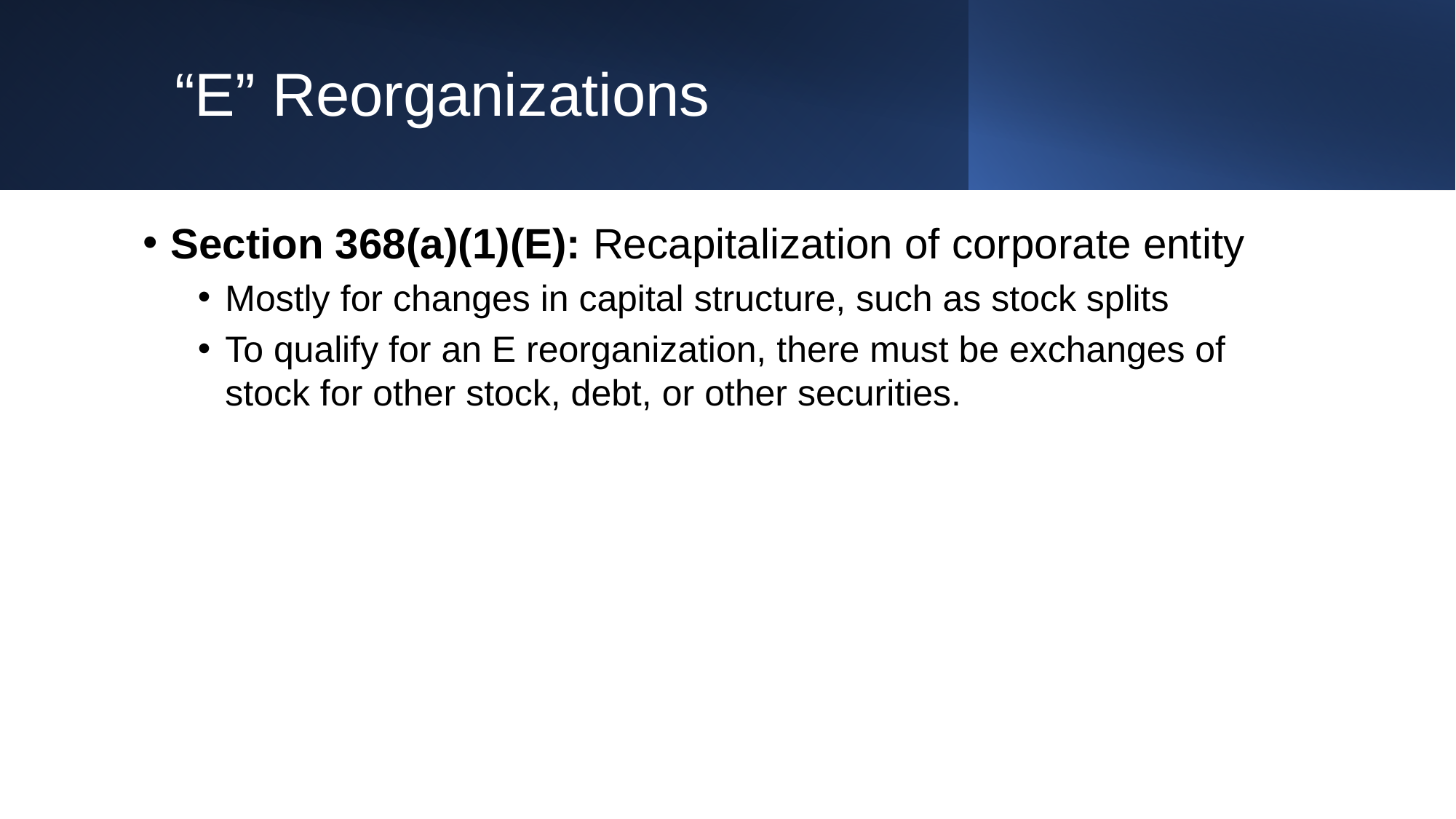

# “E” Reorganizations
Section 368(a)(1)(E): Recapitalization of corporate entity
Mostly for changes in capital structure, such as stock splits
To qualify for an E reorganization, there must be exchanges of stock for other stock, debt, or other securities.